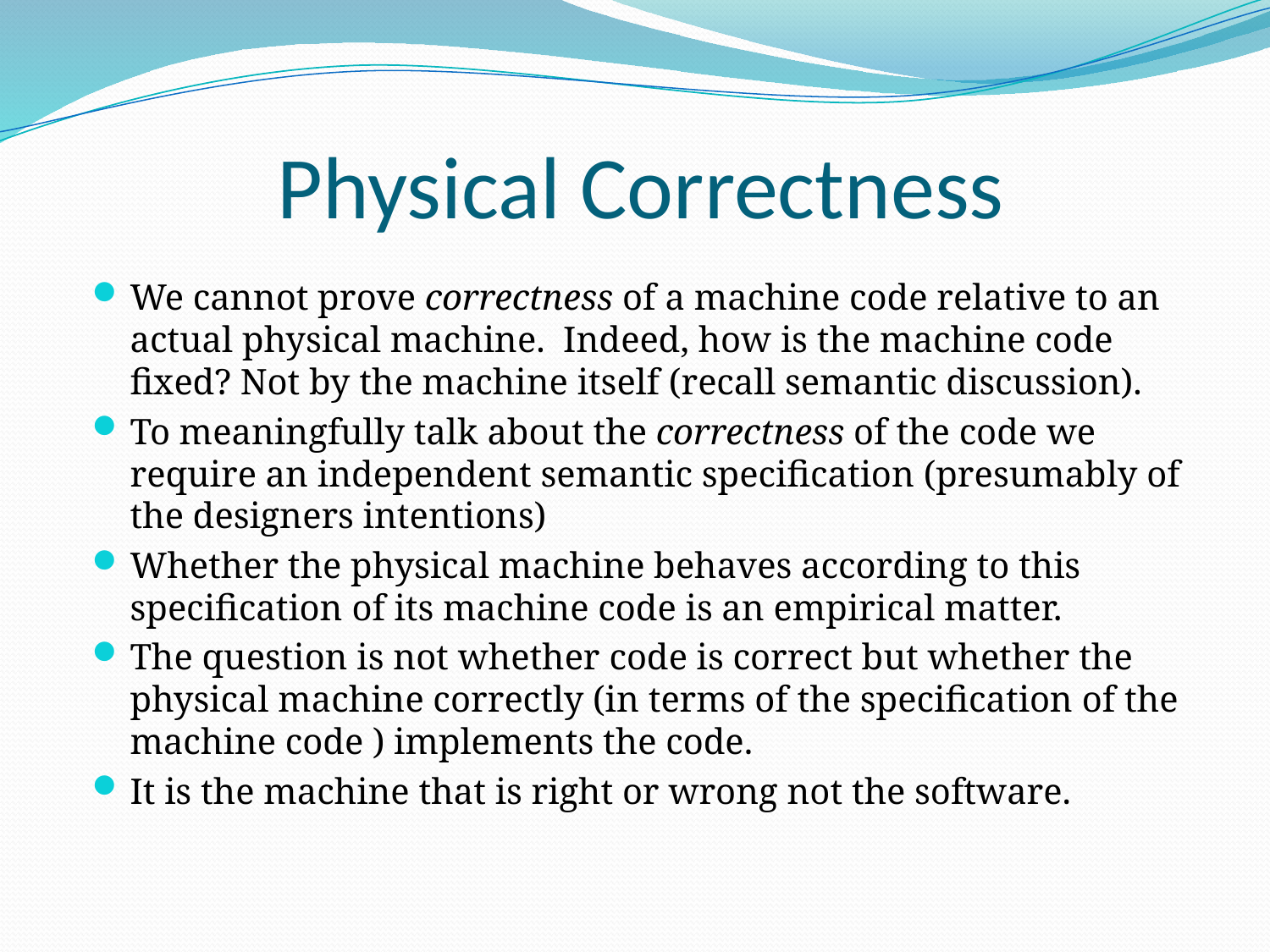

# Physical Correctness
We cannot prove correctness of a machine code relative to an actual physical machine.  Indeed, how is the machine code fixed? Not by the machine itself (recall semantic discussion).
To meaningfully talk about the correctness of the code we require an independent semantic specification (presumably of the designers intentions)
Whether the physical machine behaves according to this specification of its machine code is an empirical matter.
The question is not whether code is correct but whether the physical machine correctly (in terms of the specification of the machine code ) implements the code.
It is the machine that is right or wrong not the software.